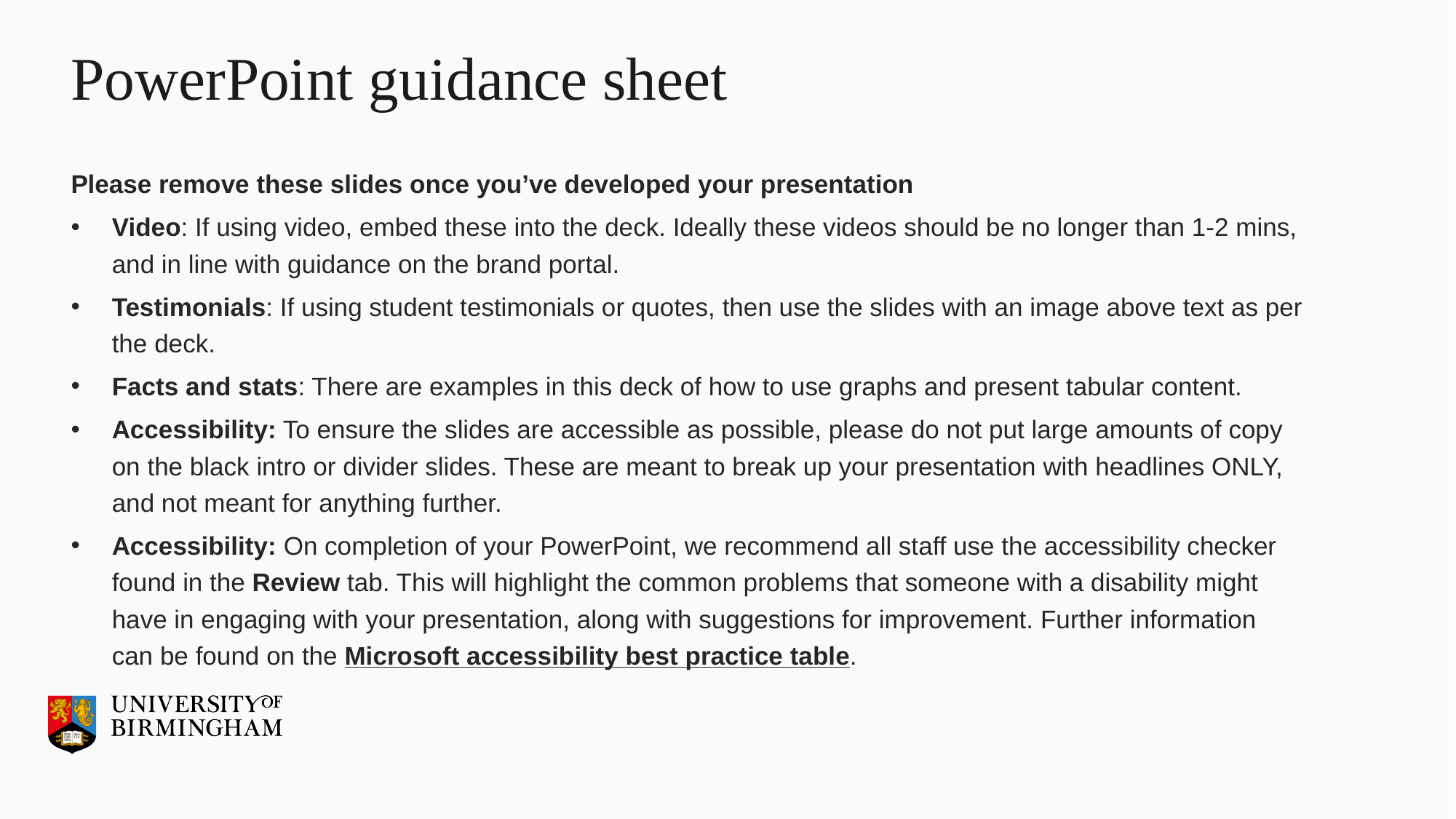

# PowerPoint guidance sheet
Please remove these slides once you’ve developed your presentation
Video: If using video, embed these into the deck. Ideally these videos should be no longer than 1-2 mins, and in line with guidance on the brand portal.
Testimonials: If using student testimonials or quotes, then use the slides with an image above text as per the deck.
Facts and stats: There are examples in this deck of how to use graphs and present tabular content.
Accessibility: To ensure the slides are accessible as possible, please do not put large amounts of copy on the black intro or divider slides. These are meant to break up your presentation with headlines ONLY, and not meant for anything further.
Accessibility: On completion of your PowerPoint, we recommend all staff use the accessibility checker found in the Review tab. This will highlight the common problems that someone with a disability might have in engaging with your presentation, along with suggestions for improvement. Further information can be found on the Microsoft accessibility best practice table.